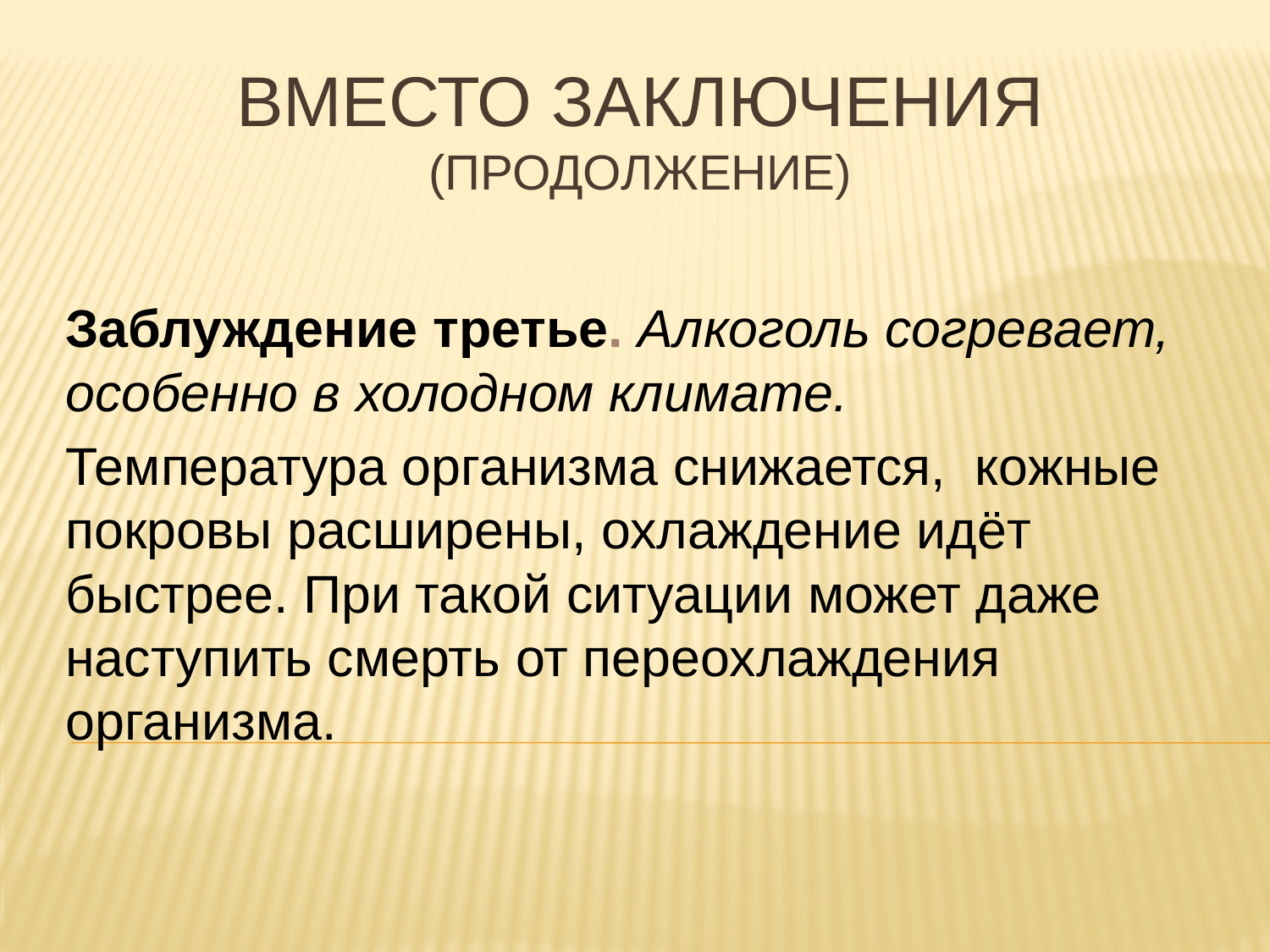

# вместо заключения (Продолжение)

Заблуждение третье. Алкоголь согревает, особенно в холодном климате.
Температура организма снижается,  кожные покровы расширены, охлаждение идёт быстрее. При такой ситуации может даже наступить смерть от переохлаждения организма.